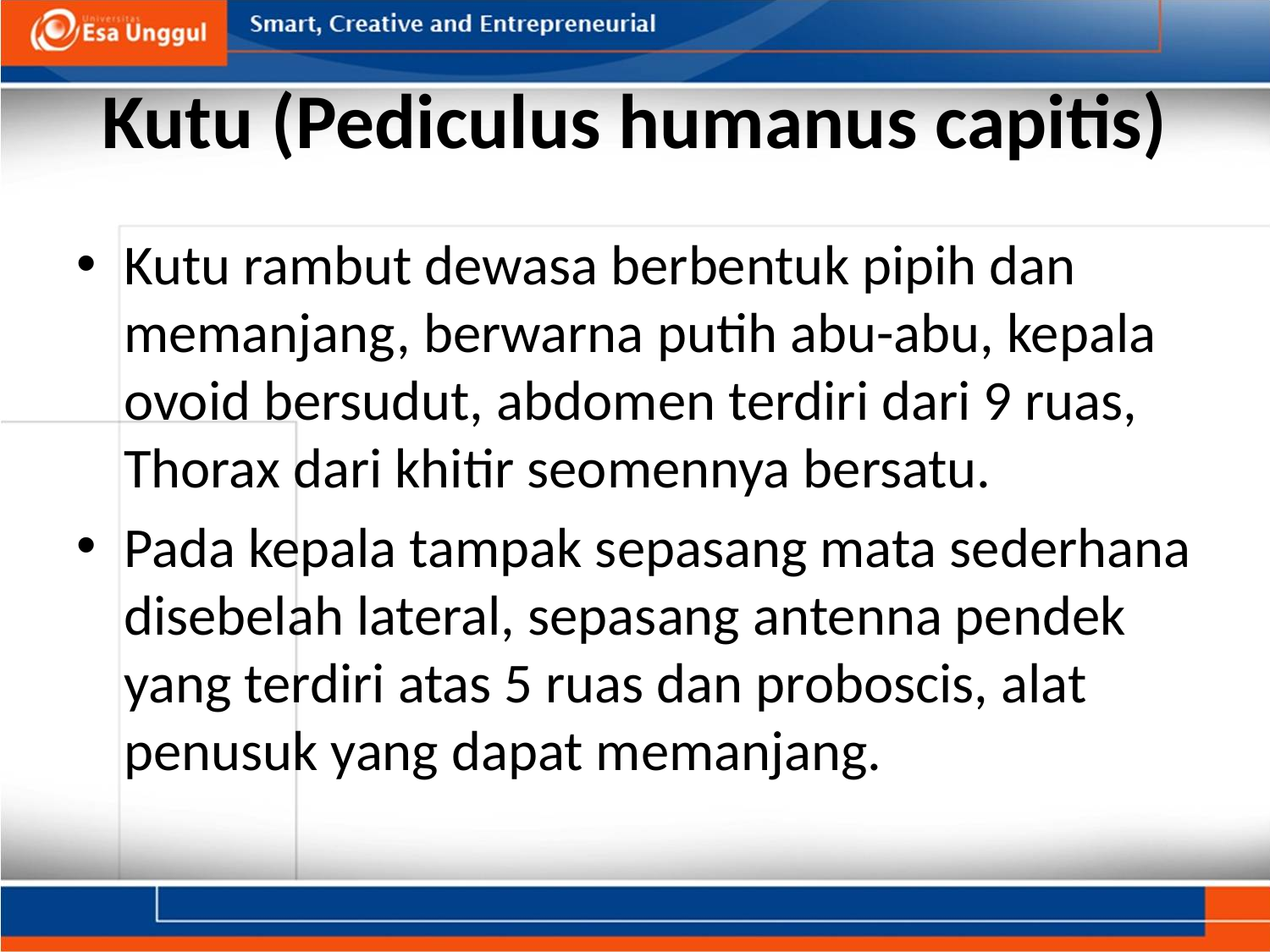

# Kutu (Pediculus humanus capitis)
Kutu rambut dewasa berbentuk pipih dan memanjang, berwarna putih abu-abu, kepala ovoid bersudut, abdomen terdiri dari 9 ruas, Thorax dari khitir seomennya bersatu.
Pada kepala tampak sepasang mata sederhana disebelah lateral, sepasang antenna pendek yang terdiri atas 5 ruas dan proboscis, alat penusuk yang dapat memanjang.